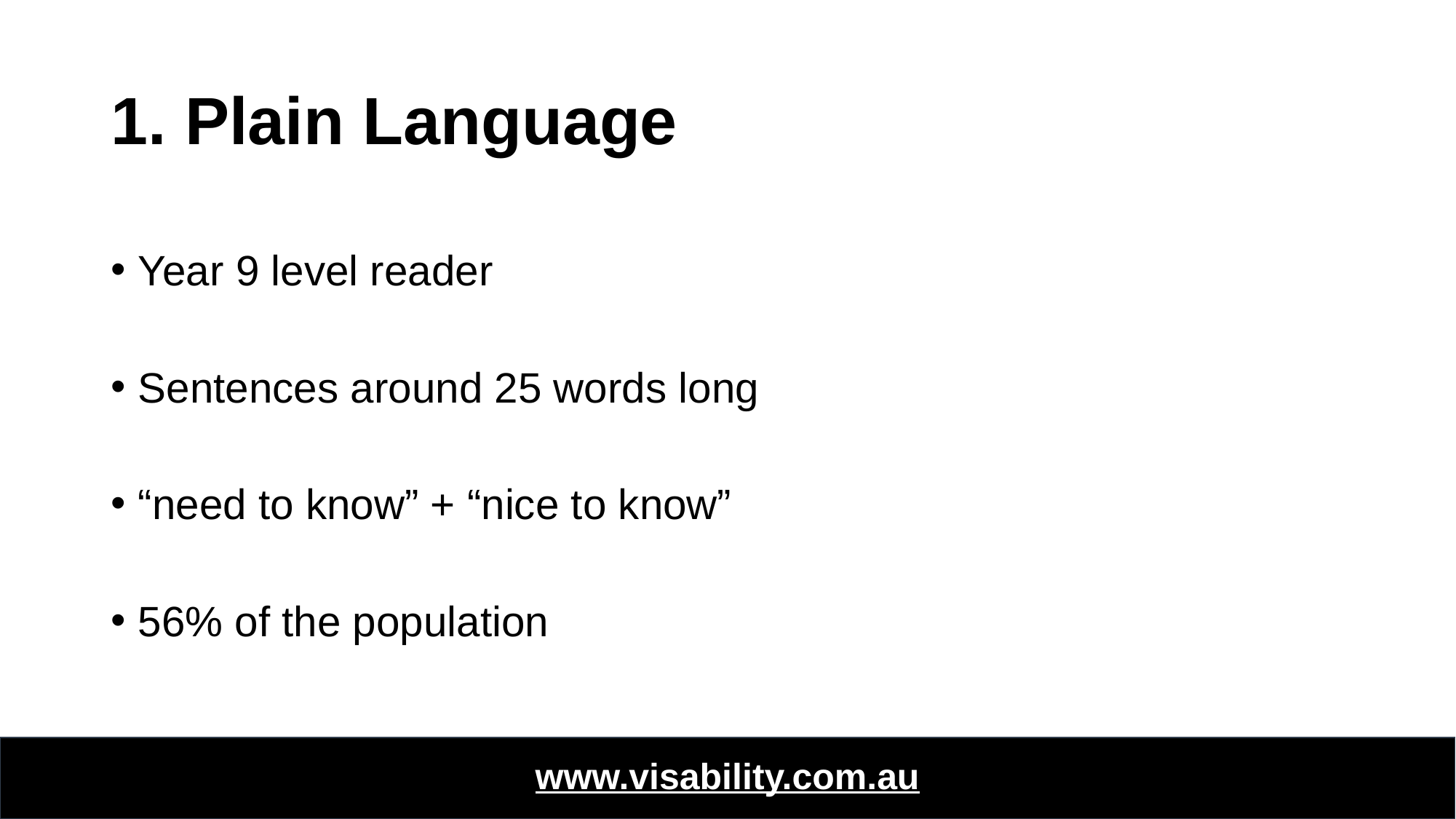

# 1. Plain Language
Year 9 level reader
Sentences around 25 words long
“need to know” + “nice to know”
56% of the population

www.visability.com.au